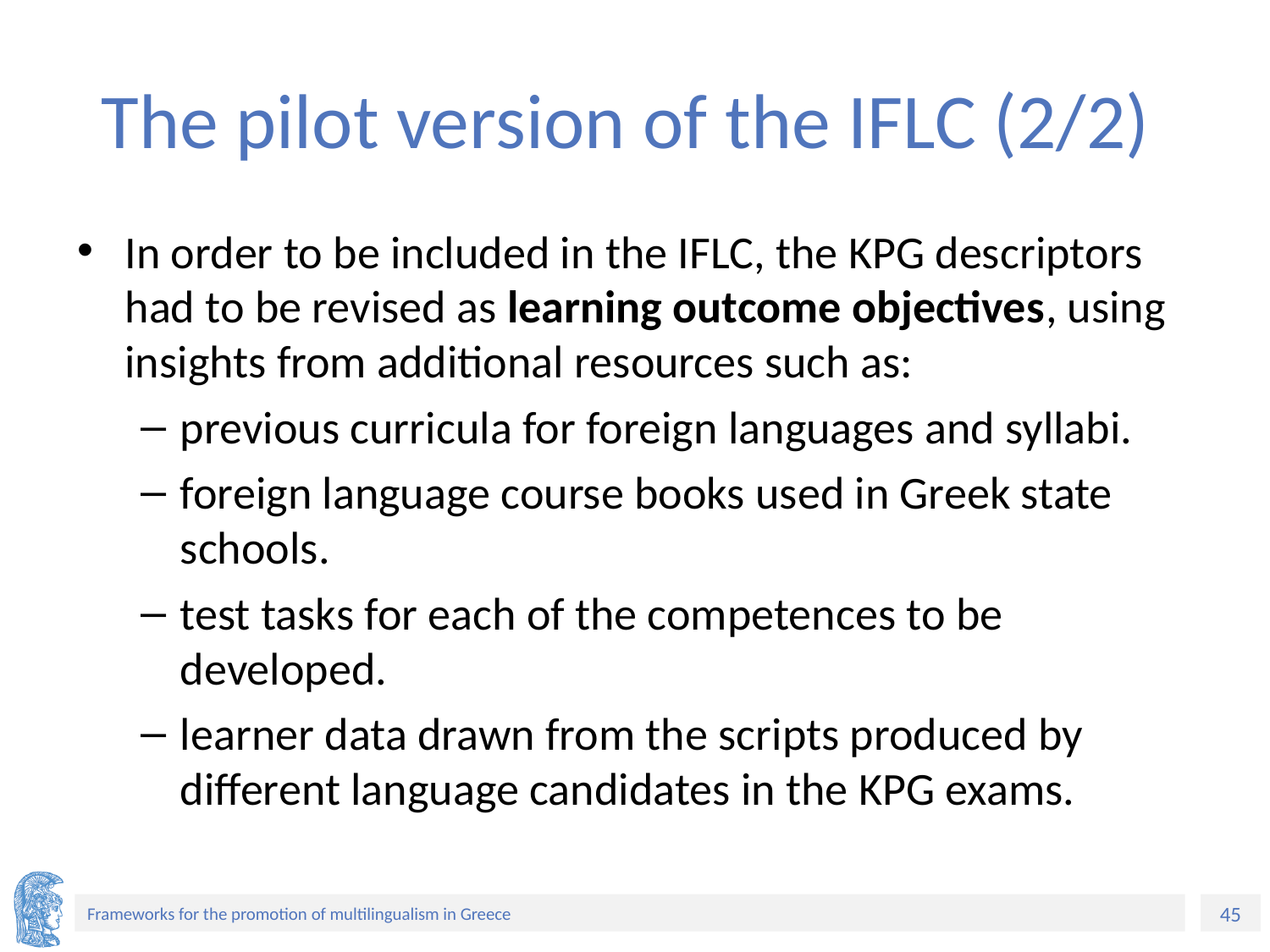

# The pilot version of the IFLC (2/2)
In order to be included in the IFLC, the KPG descriptors had to be revised as learning outcome objectives, using insights from additional resources such as:
previous curricula for foreign languages and syllabi.
foreign language course books used in Greek state schools.
test tasks for each of the competences to be developed.
learner data drawn from the scripts produced by different language candidates in the KPG exams.